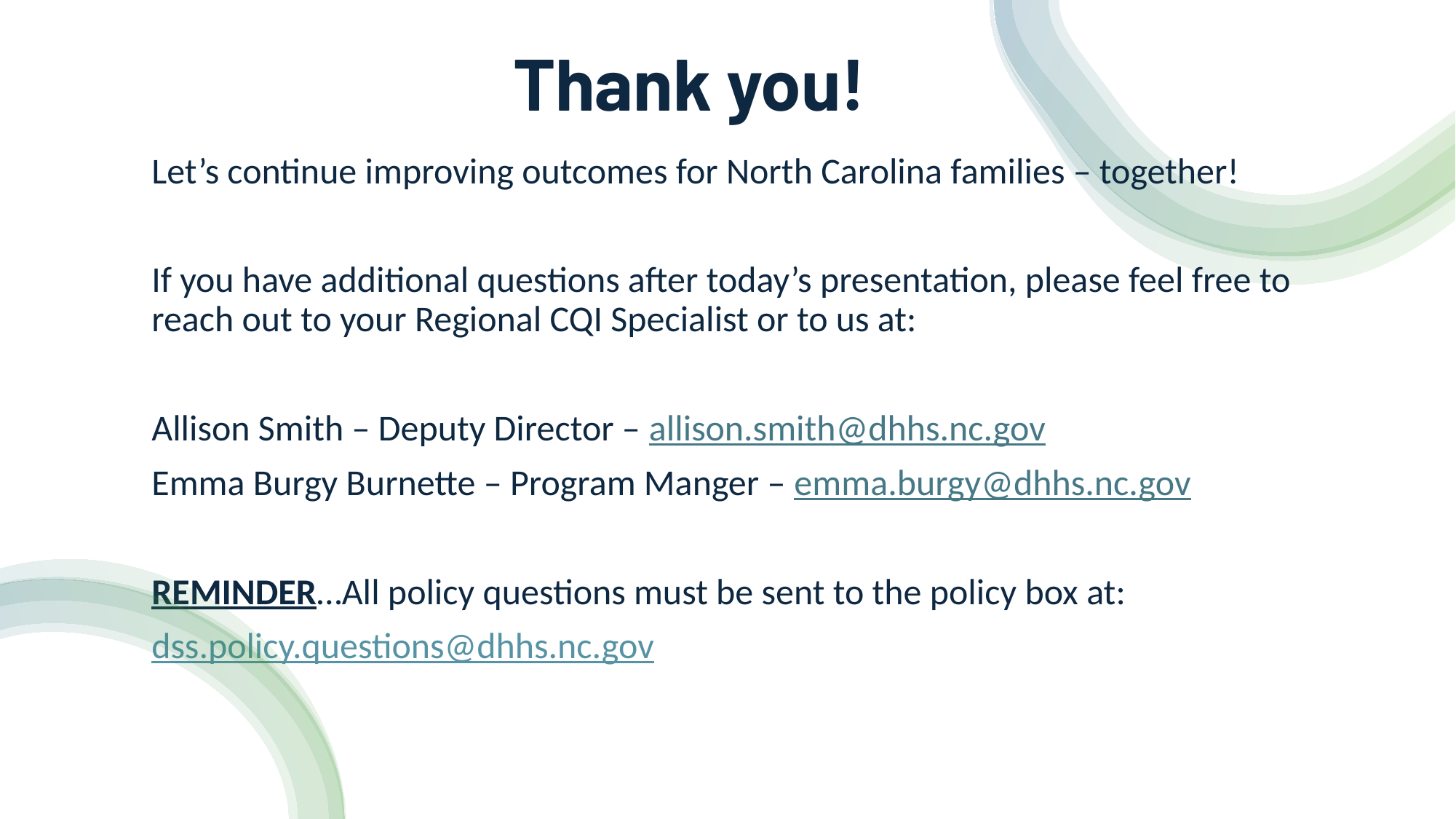

# Thank you!

Let’s continue improving outcomes for North Carolina families – together!

If you have additional questions after today’s presentation, please feel free to reach out to your Regional CQI Specialist or to us at:

Allison Smith – Deputy Director – allison.smith@dhhs.nc.gov
Emma Burgy Burnette – Program Manger – emma.burgy@dhhs.nc.gov

REMINDER…All policy questions must be sent to the policy box at:
dss.policy.questions@dhhs.nc.gov